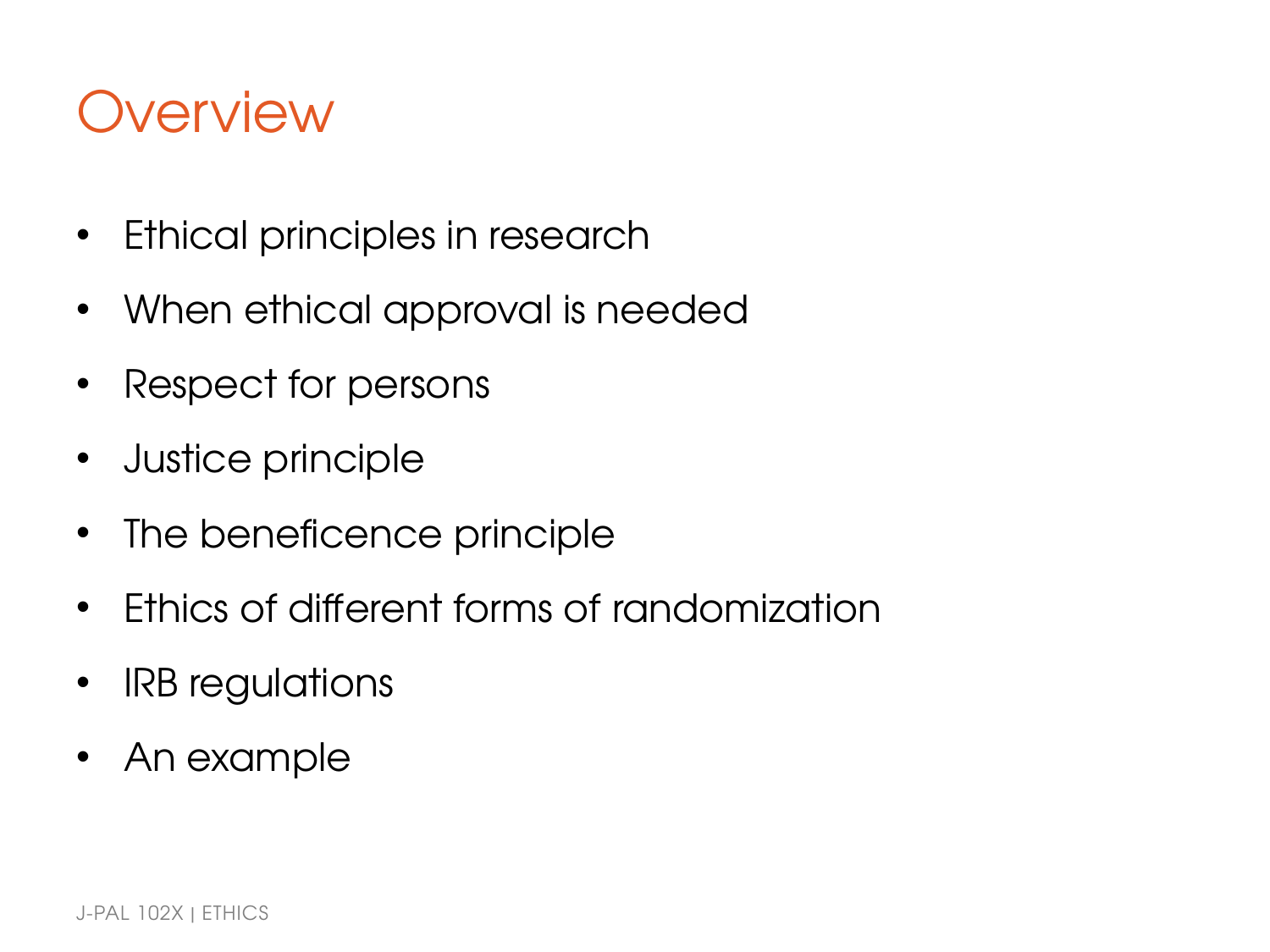

# Overview
Ethical principles in research

When ethical approval is needed

Respect for persons

Justice principle

The beneficence principle

Ethics of different forms of randomization

IRB regulations

An example
J-PAL 102x | Ethics